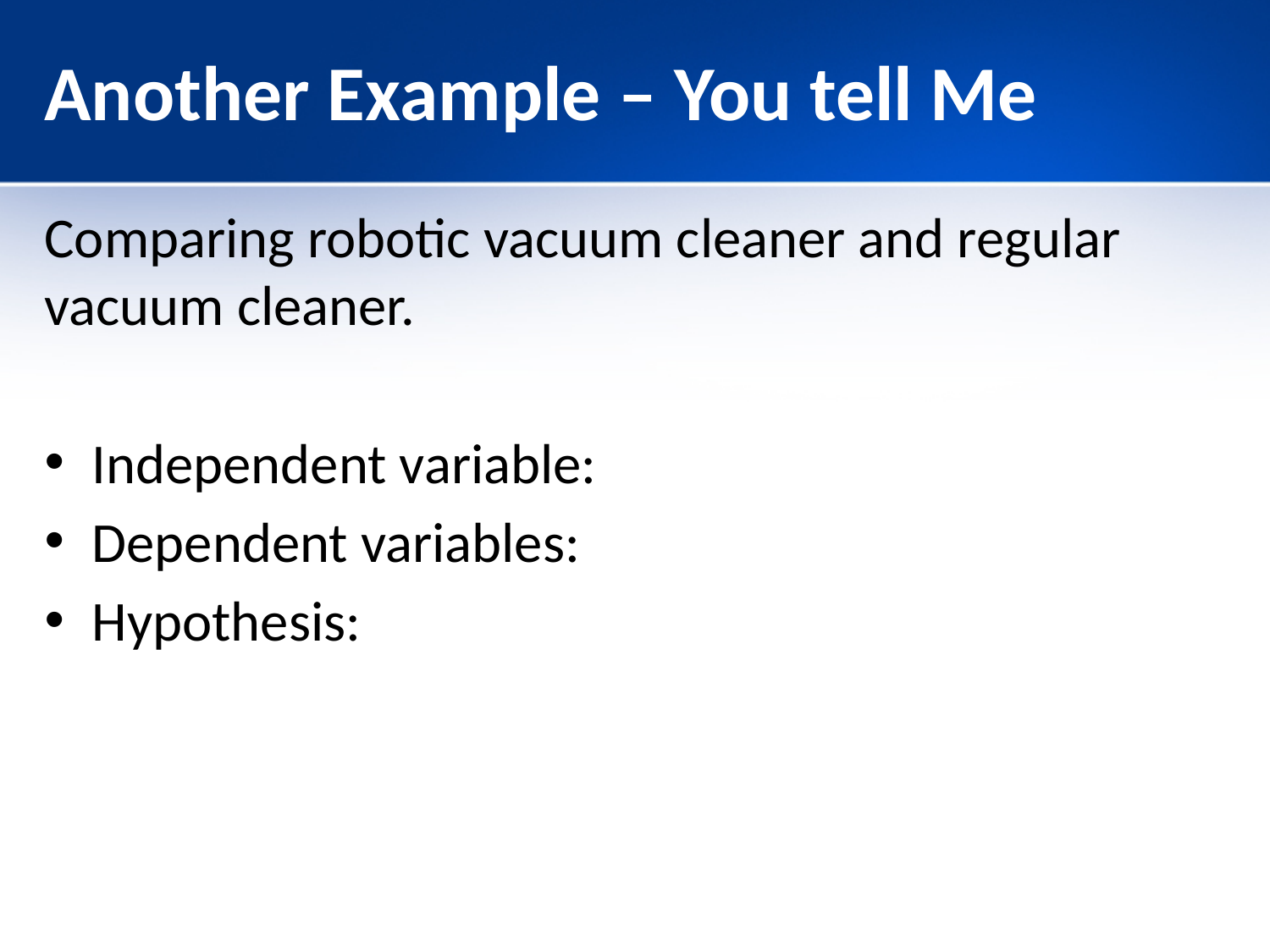

# Another Example – You tell Me
Comparing robotic vacuum cleaner and regular vacuum cleaner.

Independent variable:
Dependent variables:
Hypothesis: